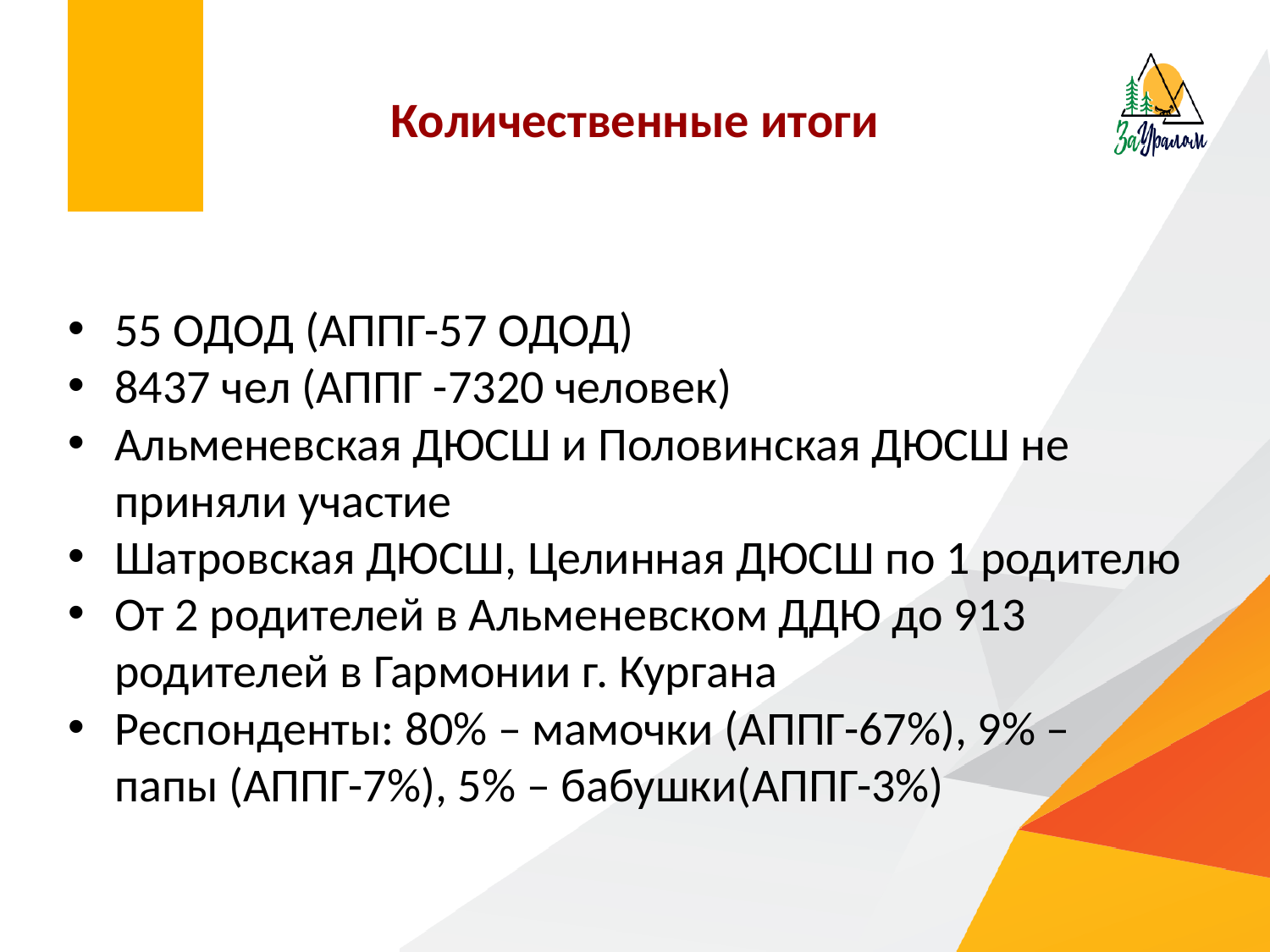

# Количественные итоги

55 ОДОД (АППГ-57 ОДОД)
8437 чел (АППГ -7320 человек)
Альменевская ДЮСШ и Половинская ДЮСШ не приняли участие
Шатровская ДЮСШ, Целинная ДЮСШ по 1 родителю
От 2 родителей в Альменевском ДДЮ до 913 родителей в Гармонии г. Кургана
Респонденты: 80% – мамочки (АППГ-67%), 9% – папы (АППГ-7%), 5% – бабушки(АППГ-3%)